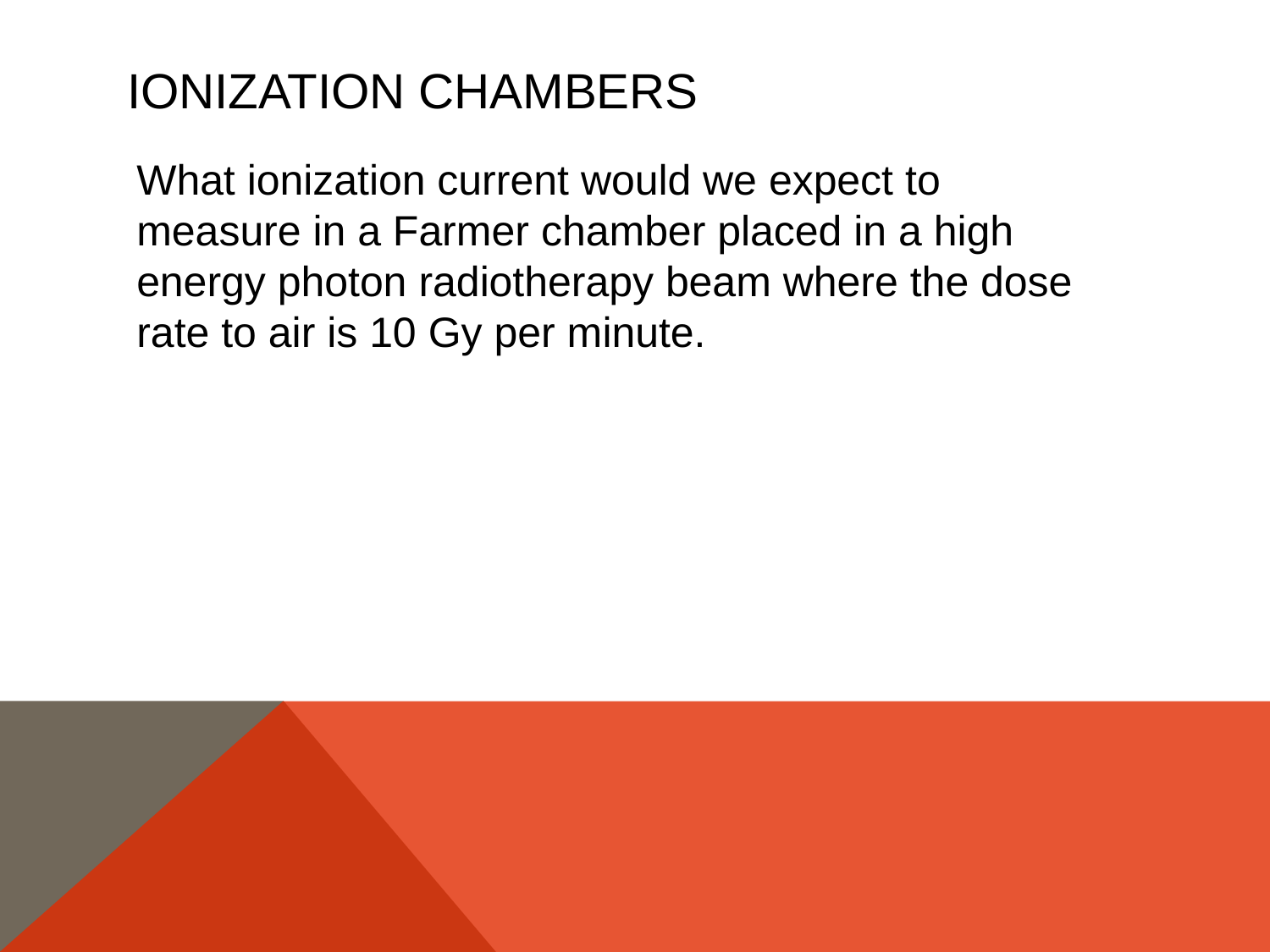

# Ionization Chambers
What ionization current would we expect to measure in a Farmer chamber placed in a high energy photon radiotherapy beam where the dose rate to air is 10 Gy per minute.